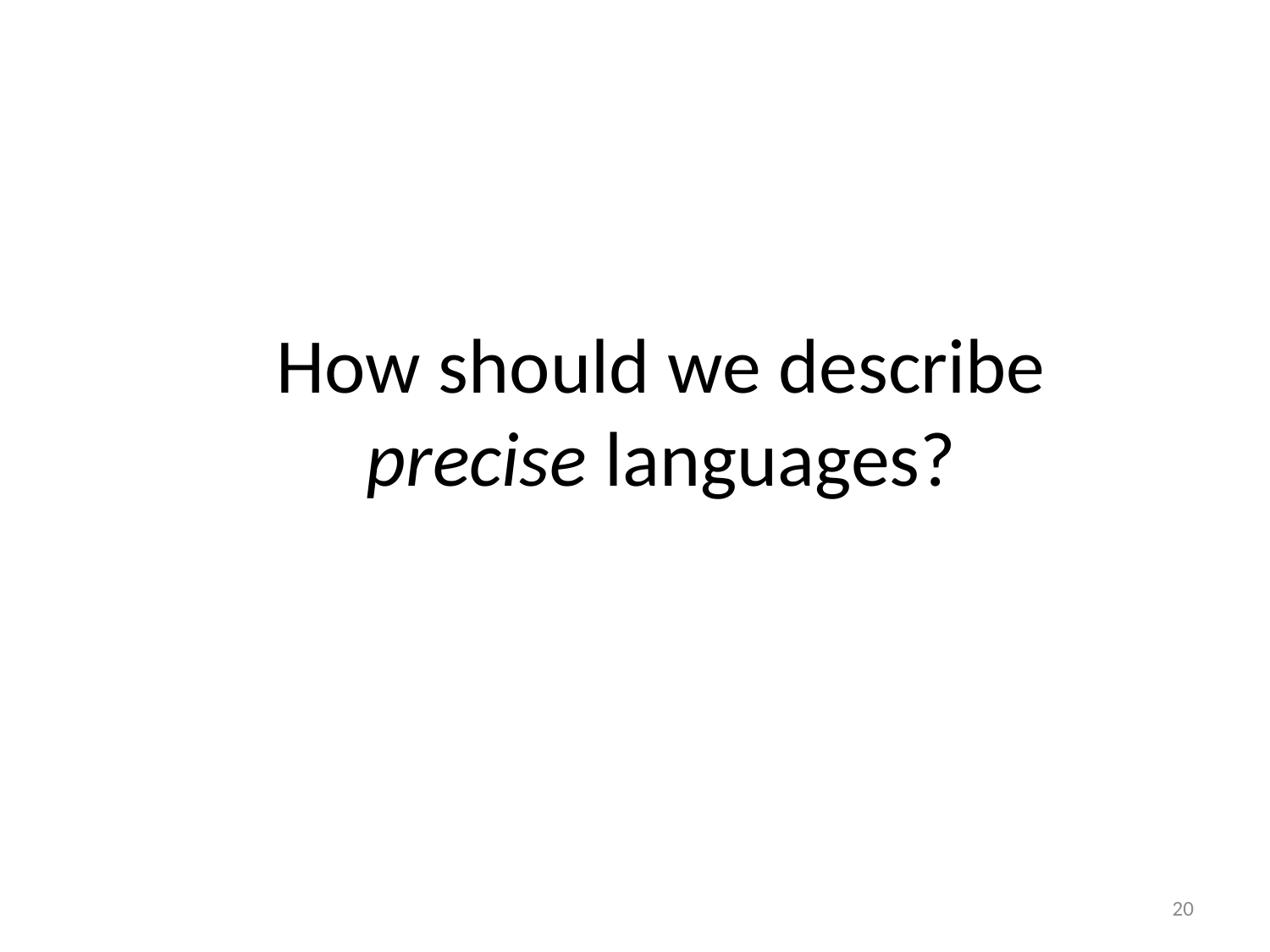

# How should we describe precise languages?
20